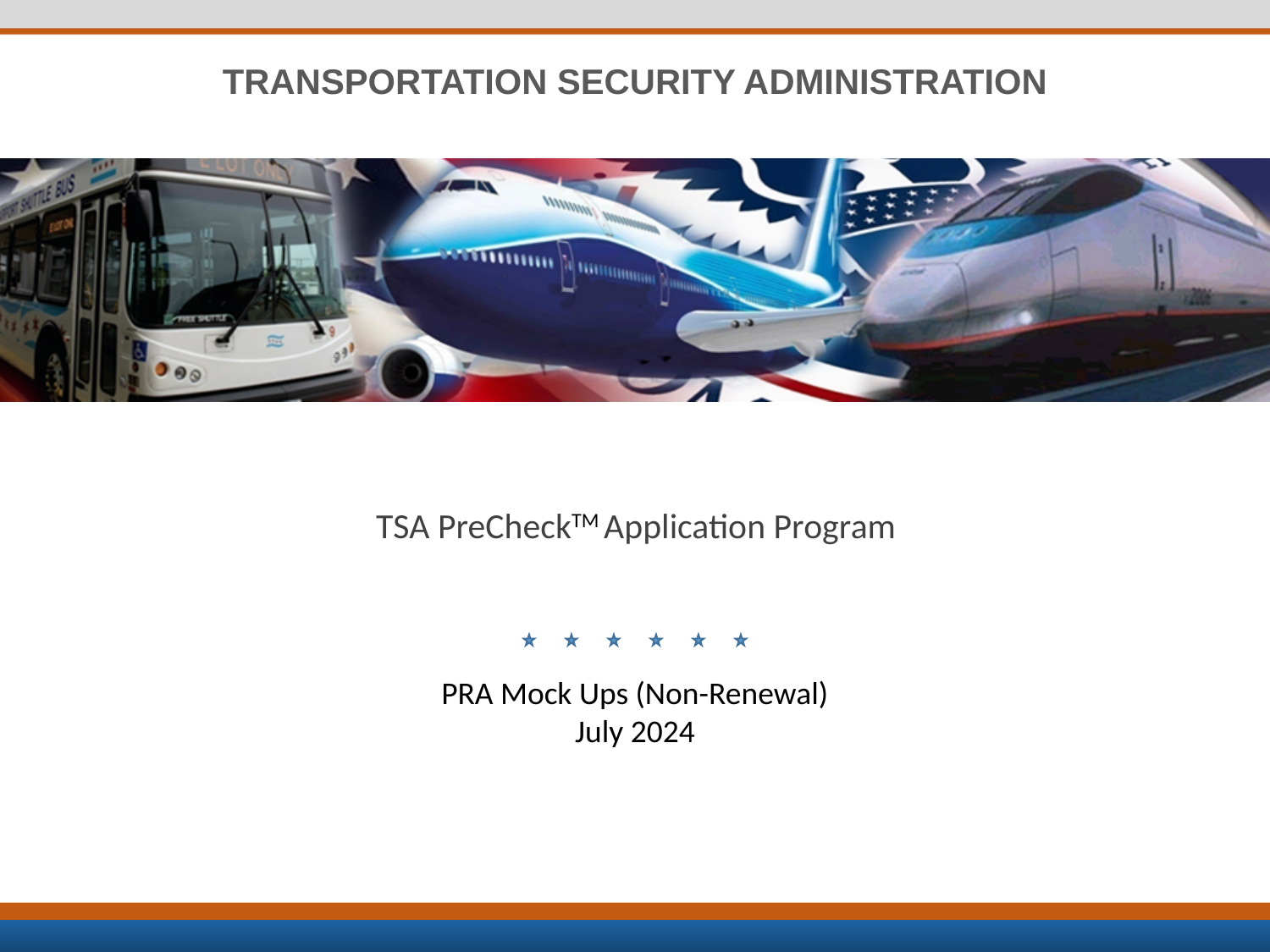

TSA PreCheckTM Application Program
PRA Mock Ups (Non-Renewal)
July 2024